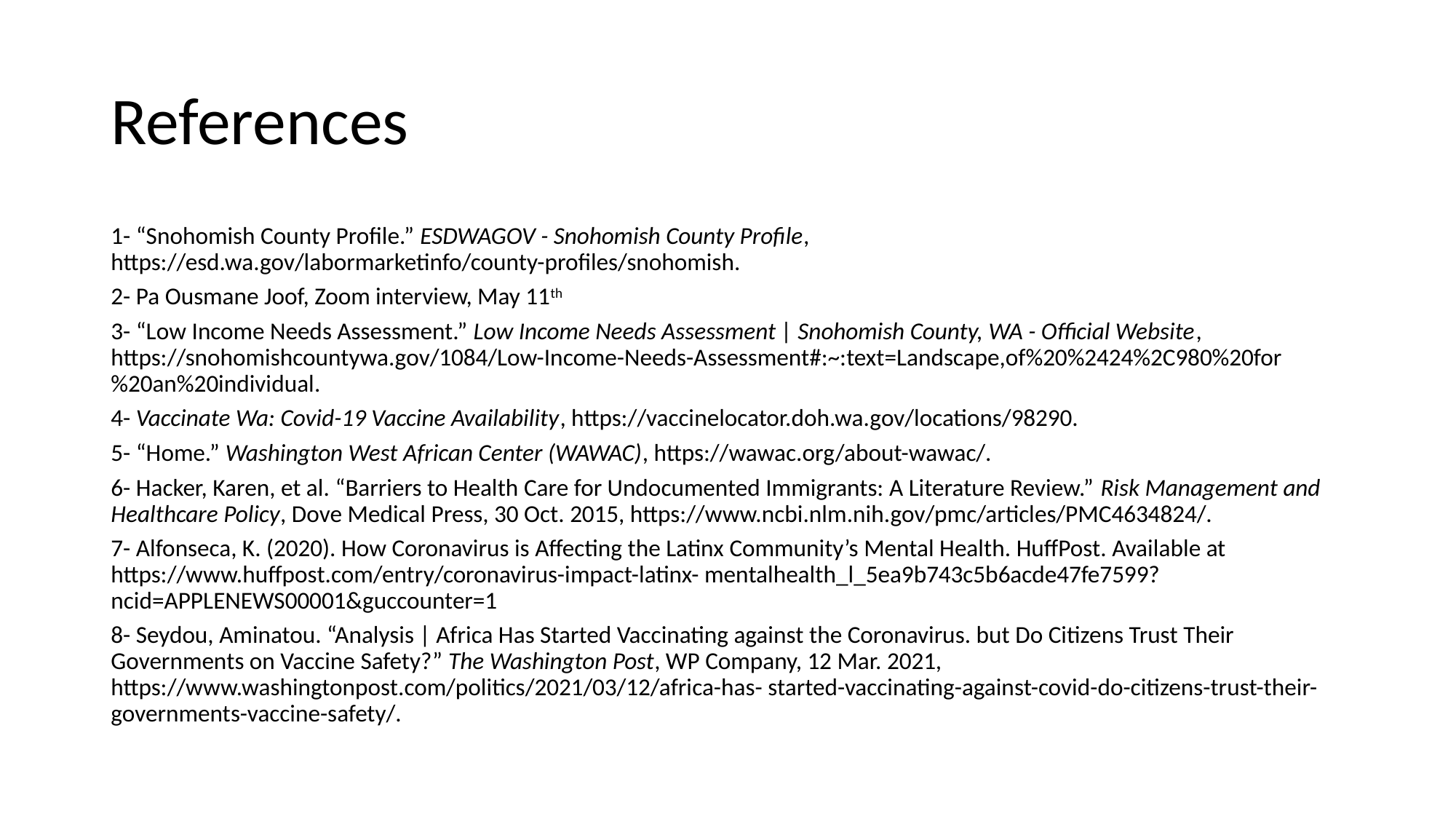

# References
1- “Snohomish County Profile.” ESDWAGOV - Snohomish County Profile, https://esd.wa.gov/labormarketinfo/county-profiles/snohomish.
2- Pa Ousmane Joof, Zoom interview, May 11th
3- “Low Income Needs Assessment.” Low Income Needs Assessment | Snohomish County, WA - Official Website, https://snohomishcountywa.gov/1084/Low-Income-Needs-Assessment#:~:text=Landscape,of%20%2424%2C980%20for%20an%20individual.
4- Vaccinate Wa: Covid-19 Vaccine Availability, https://vaccinelocator.doh.wa.gov/locations/98290.
5- “Home.” Washington West African Center (WAWAC), https://wawac.org/about-wawac/.
6- Hacker, Karen, et al. “Barriers to Health Care for Undocumented Immigrants: A Literature Review.” Risk Management and Healthcare Policy, Dove Medical Press, 30 Oct. 2015, https://www.ncbi.nlm.nih.gov/pmc/articles/PMC4634824/.
7- Alfonseca, K. (2020). How Coronavirus is Affecting the Latinx Community’s Mental Health. HuffPost. Available at https://www.huffpost.com/entry/coronavirus-impact-latinx- mentalhealth_l_5ea9b743c5b6acde47fe7599?ncid=APPLENEWS00001&guccounter=1
8- Seydou, Aminatou. “Analysis | Africa Has Started Vaccinating against the Coronavirus. but Do Citizens Trust Their Governments on Vaccine Safety?” The Washington Post, WP Company, 12 Mar. 2021, https://www.washingtonpost.com/politics/2021/03/12/africa-has- started-vaccinating-against-covid-do-citizens-trust-their-governments-vaccine-safety/.